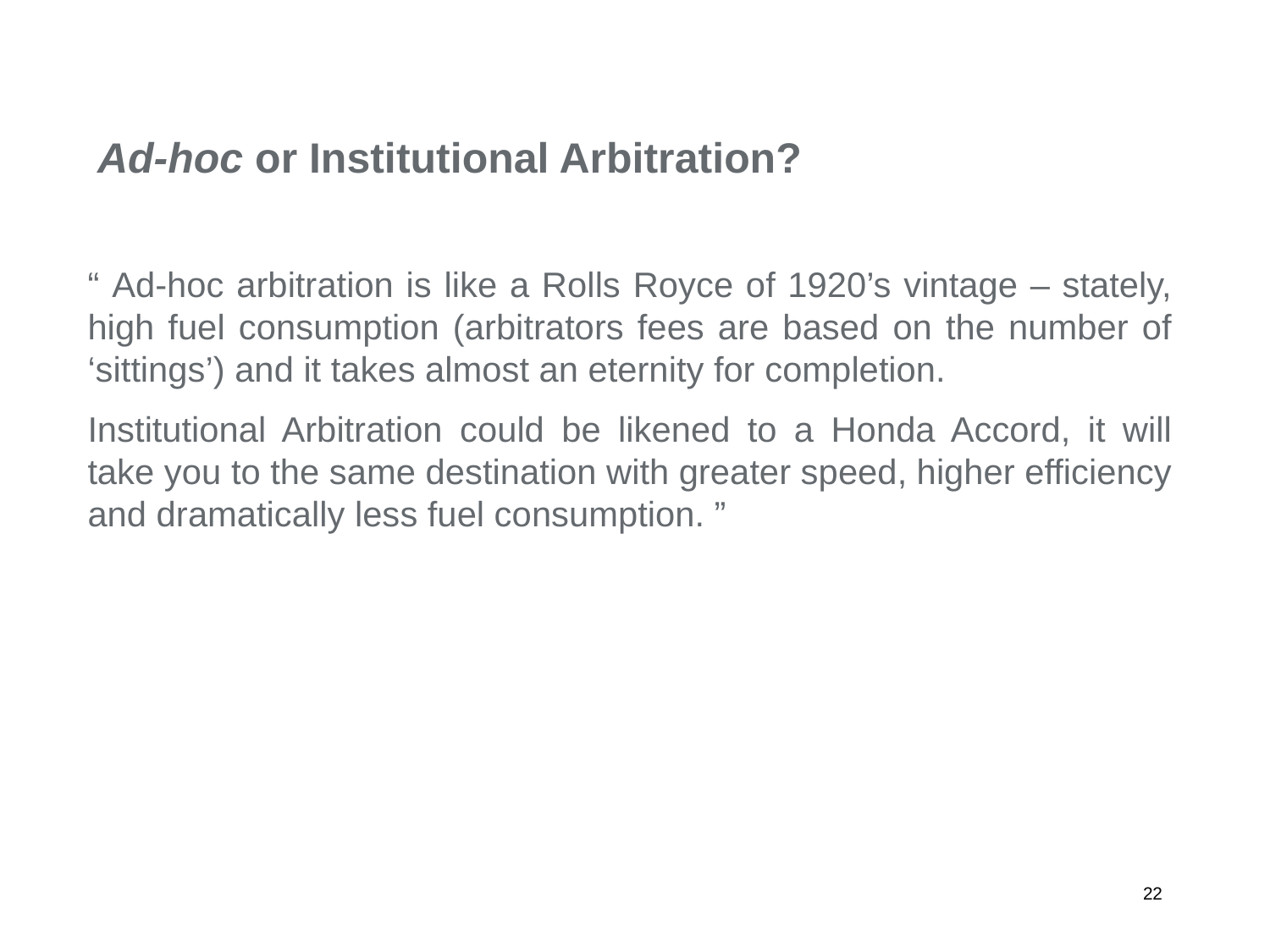

# Ad-hoc or Institutional Arbitration?
“ Ad-hoc arbitration is like a Rolls Royce of 1920’s vintage – stately, high fuel consumption (arbitrators fees are based on the number of ‘sittings’) and it takes almost an eternity for completion.
Institutional Arbitration could be likened to a Honda Accord, it will take you to the same destination with greater speed, higher efficiency and dramatically less fuel consumption. ”